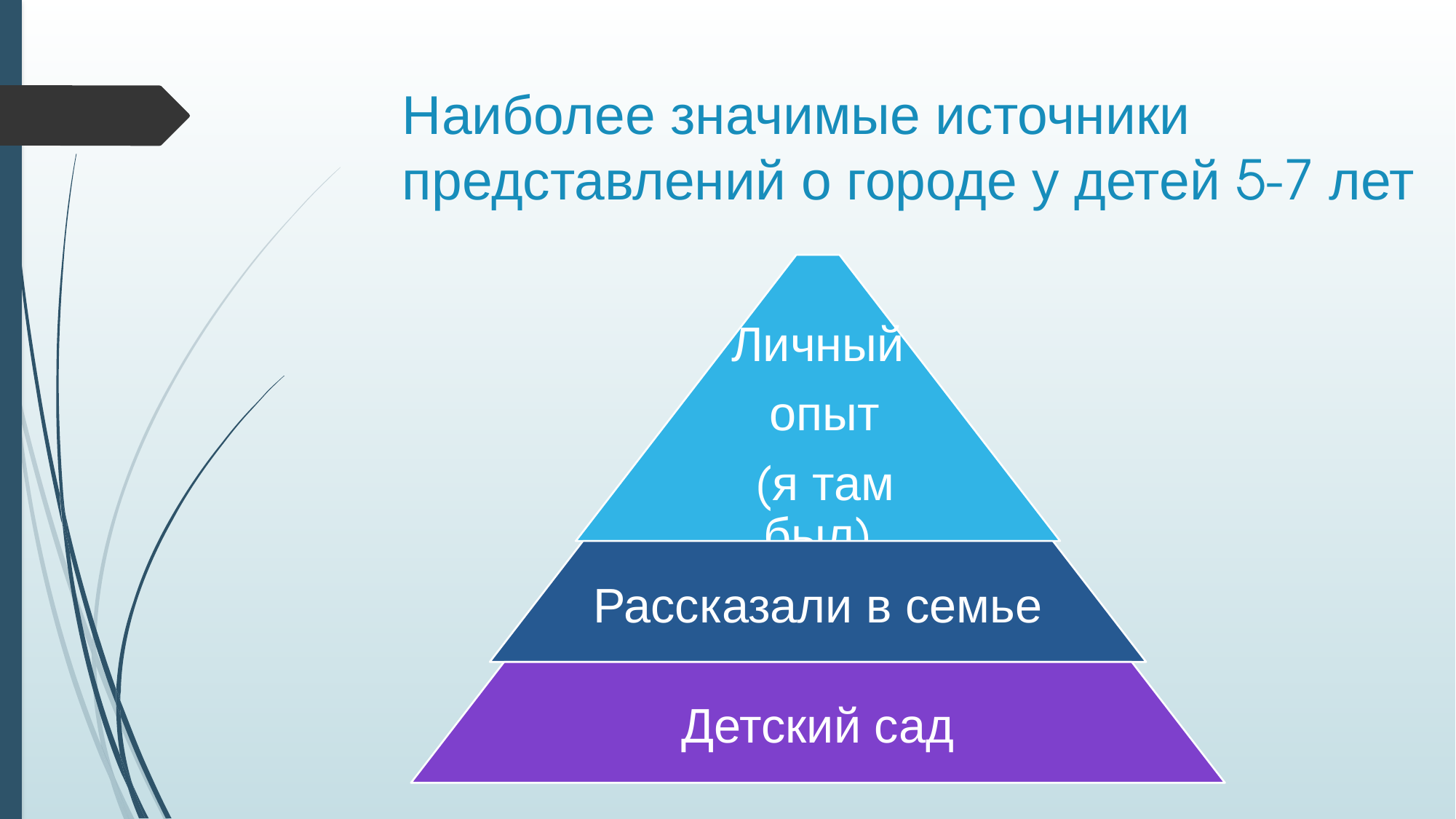

Наиболее значимые источники представлений о городе у детей 5-7 лет
Личный
 опыт
 (я там был)
Рассказали в семье
Детский сад